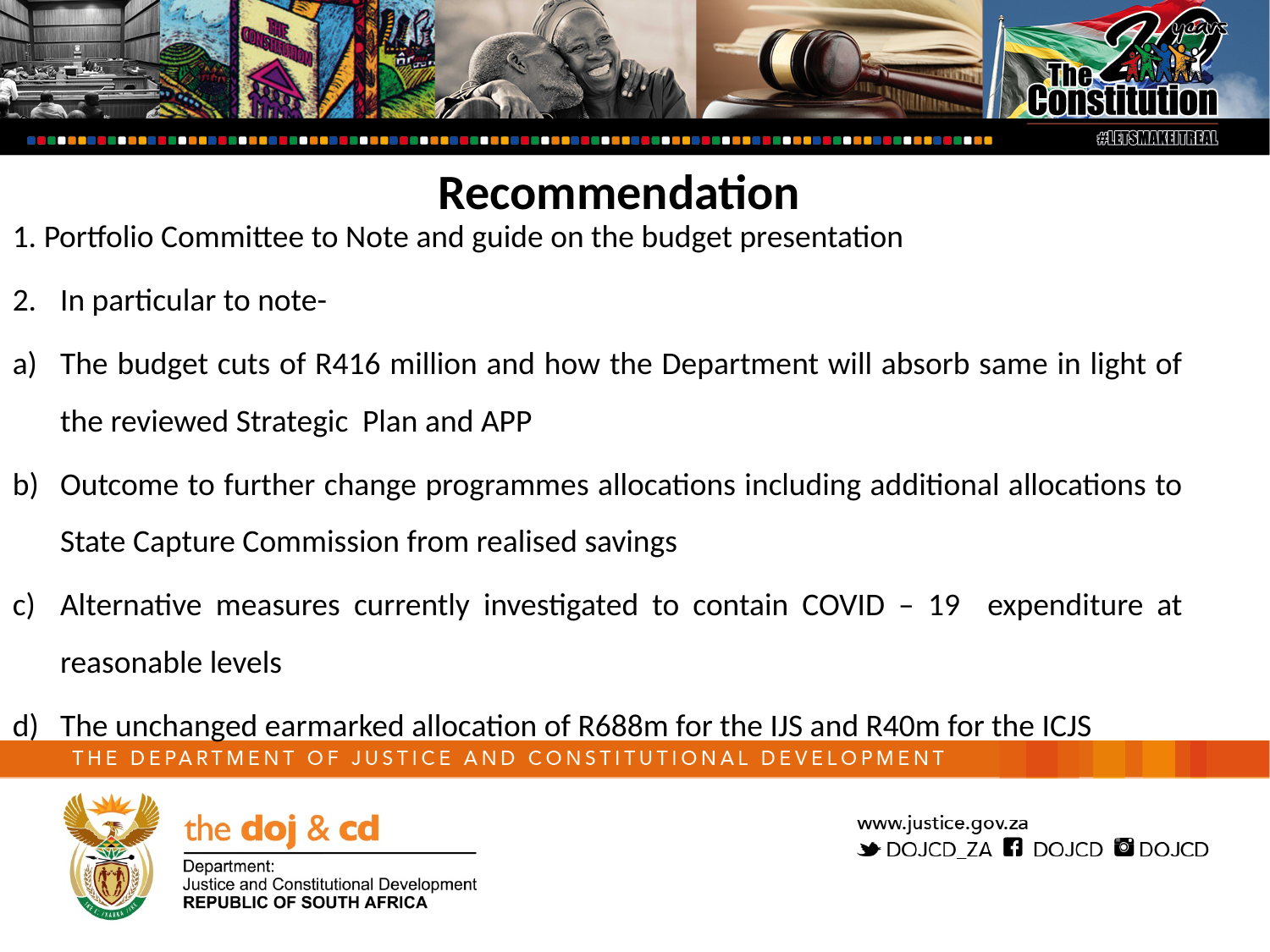

Recommendation
1. Portfolio Committee to Note and guide on the budget presentation
In particular to note-
The budget cuts of R416 million and how the Department will absorb same in light of the reviewed Strategic  Plan and APP
Outcome to further change programmes allocations including additional allocations to State Capture Commission from realised savings
Alternative measures currently investigated to contain COVID – 19  expenditure at reasonable levels
The unchanged earmarked allocation of R688m for the IJS and R40m for the ICJS